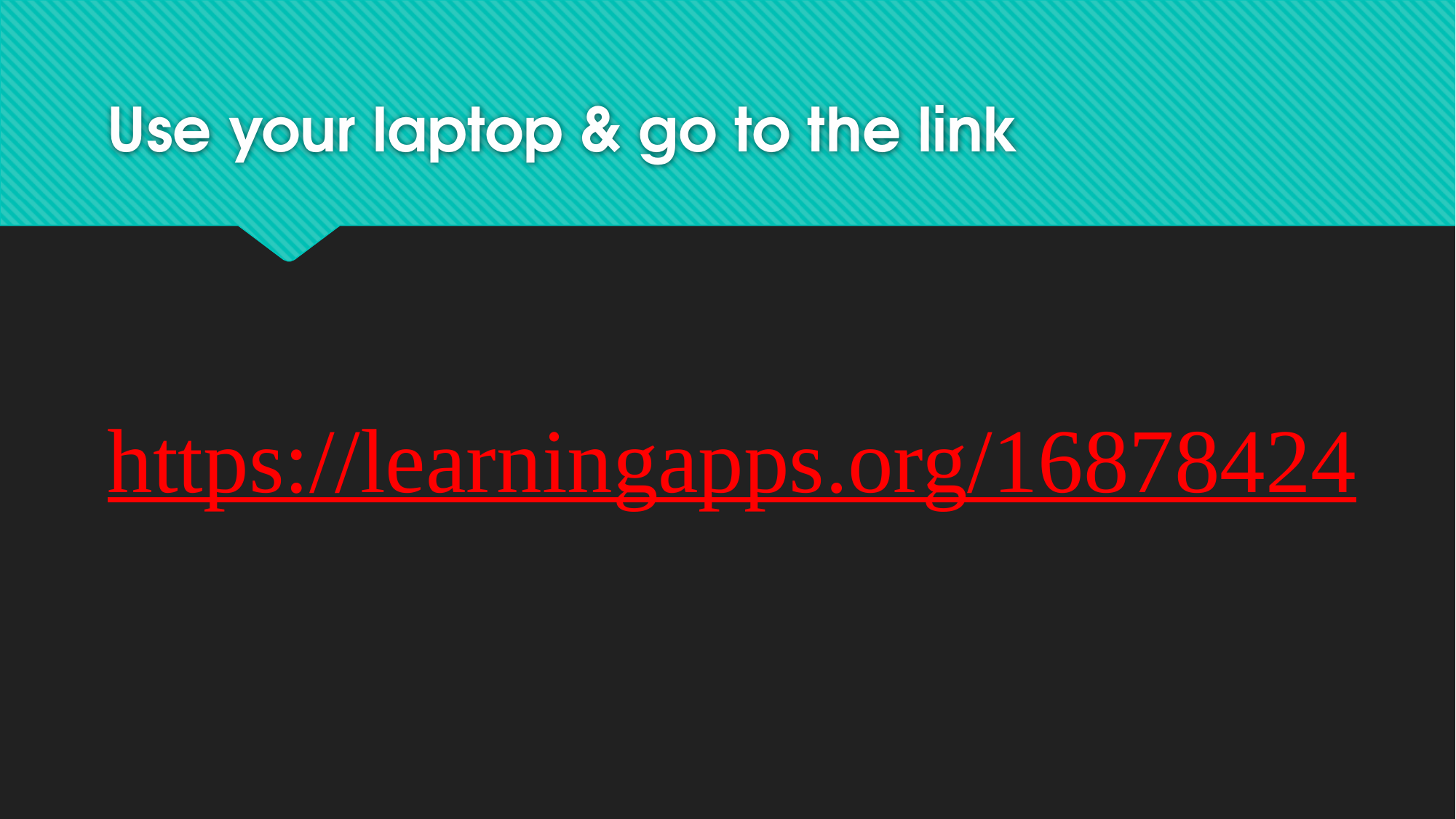

# Use your laptop & go to the link
https://learningapps.org/16878424